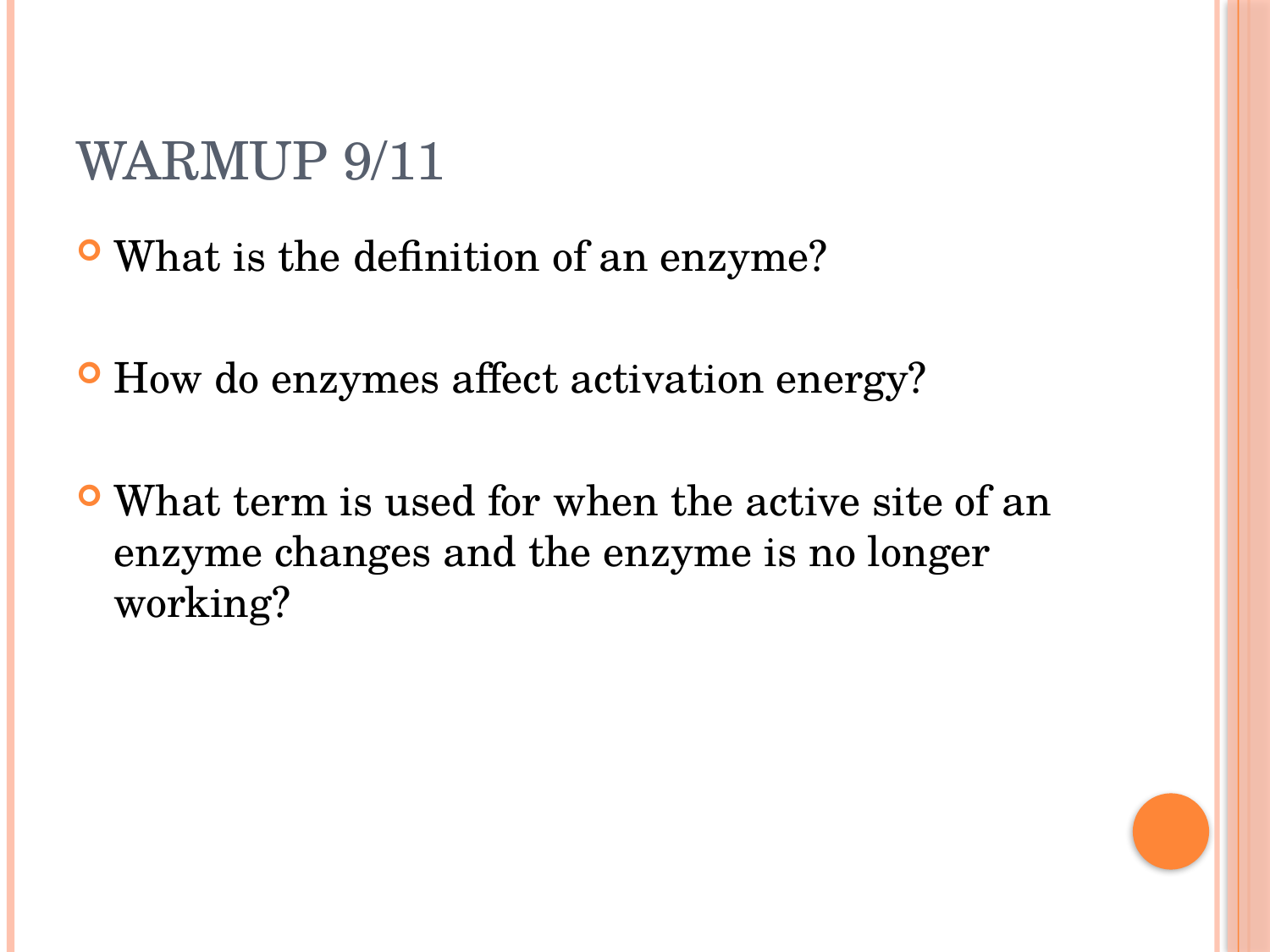

# Warmup 9/11
What is the definition of an enzyme?

How do enzymes affect activation energy?

What term is used for when the active site of an enzyme changes and the enzyme is no longer working?